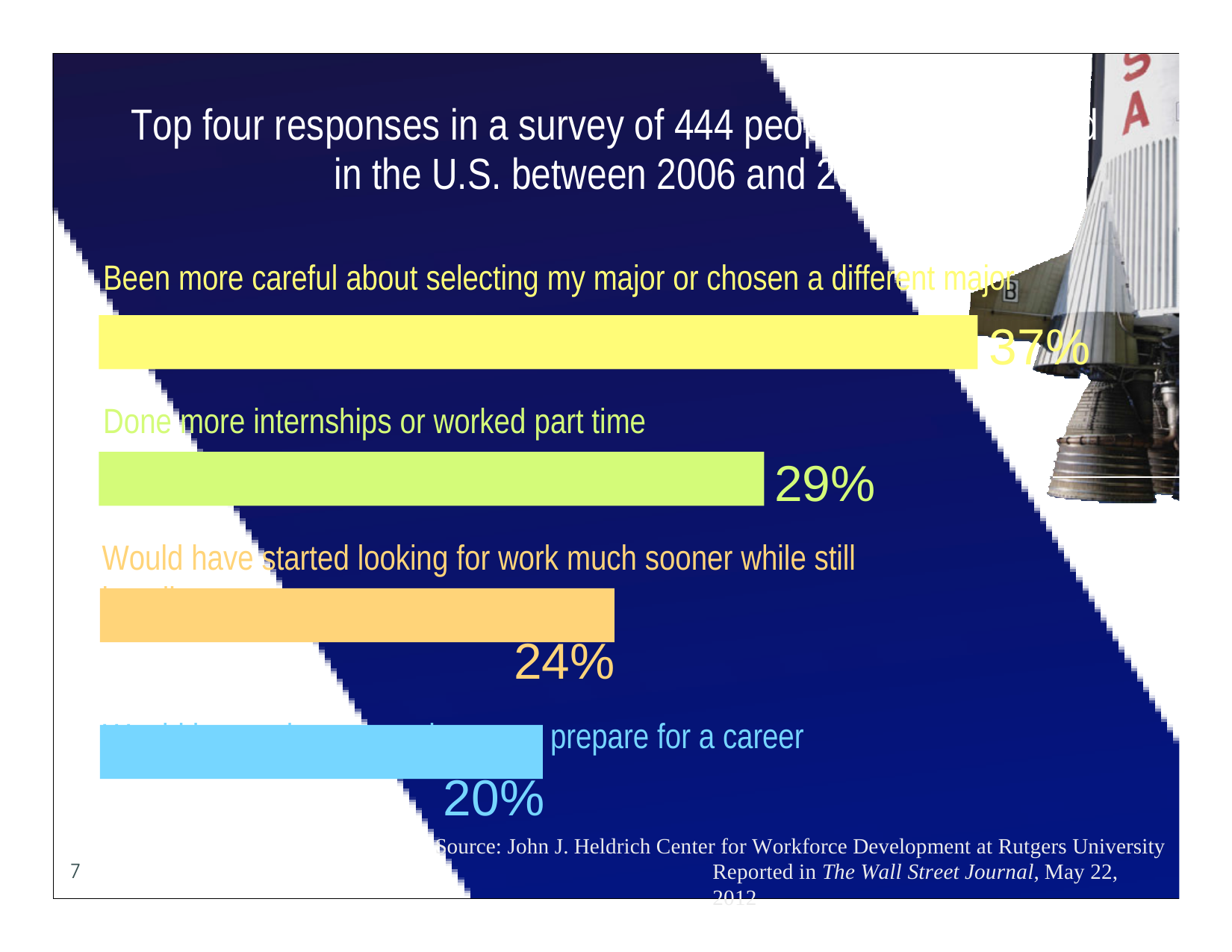

Top four responses in a survey of 444 people who graduated in the U.S. between 2006 and 2011
Been more careful about selecting my major or chosen a different major
37%
Done more internships or worked part time
29%
Would have started looking for work much sooner while still in college
24%
Would have taken more classes to prepare for a career
20%

Source: John J. Heldrich Center for Workforce Development at Rutgers University
Reported in The Wall Street Journal, May 22, 2012
7